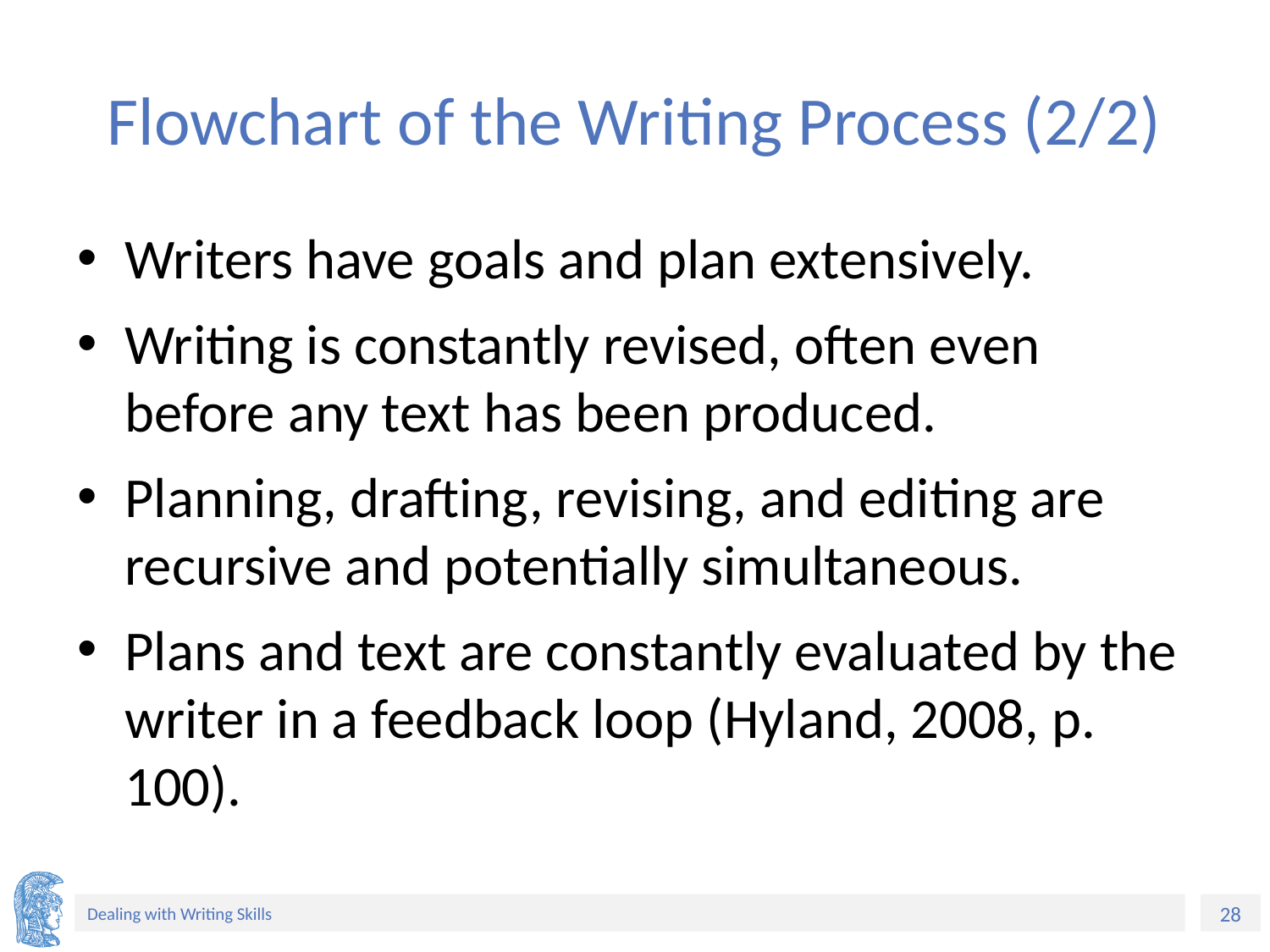

# Flowchart of the Writing Process (2/2)
Writers have goals and plan extensively.
Writing is constantly revised, often even before any text has been produced.
Planning, drafting, revising, and editing are recursive and potentially simultaneous.
Plans and text are constantly evaluated by the writer in a feedback loop (Hyland, 2008, p. 100).